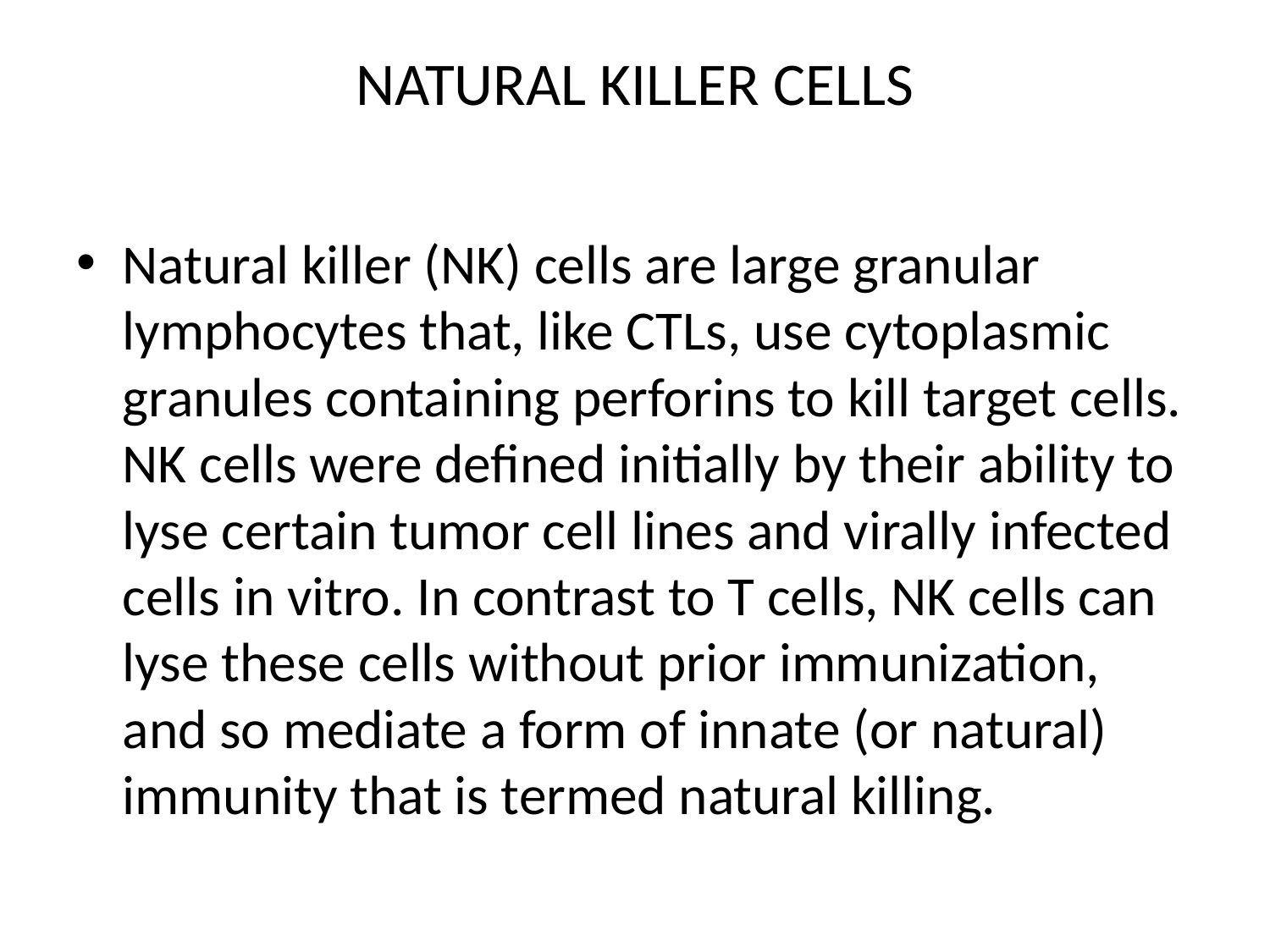

# NATURAL KILLER CELLS
Natural killer (NK) cells are large granular lymphocytes that, like CTLs, use cytoplasmic granules containing perforins to kill target cells. NK cells were defined initially by their ability to lyse certain tumor cell lines and virally infected cells in vitro. In contrast to T cells, NK cells can lyse these cells without prior immunization, and so mediate a form of innate (or natural) immunity that is termed natural killing. ‌